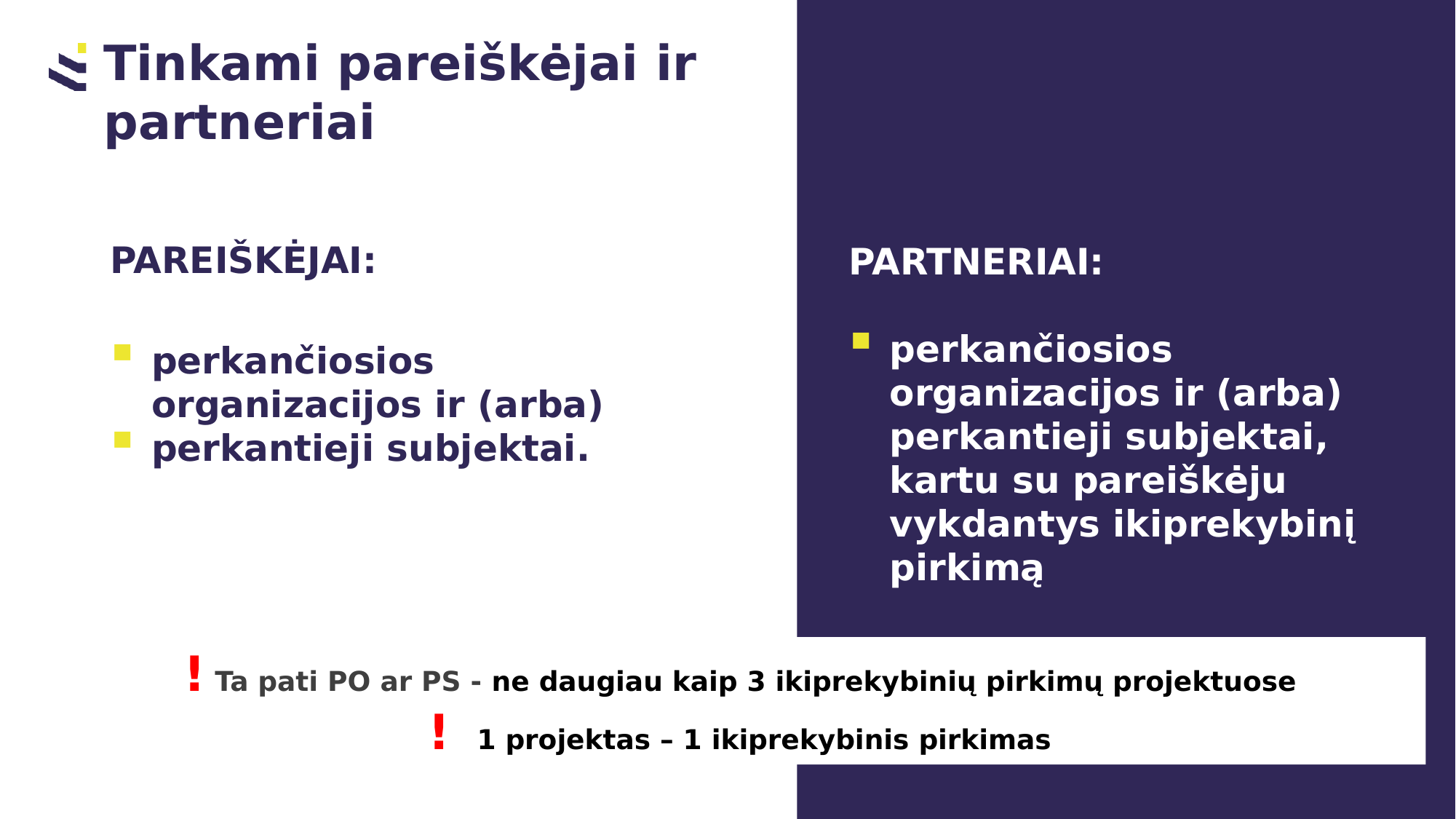

# Tinkami pareiškėjai ir partneriai
PAREIŠKĖJAI:

perkančiosios organizacijos ir (arba)
perkantieji subjektai.
PARTNERIAI:

perkančiosios organizacijos ir (arba) perkantieji subjektai, kartu su pareiškėju vykdantys ikiprekybinį pirkimą

! Ta pati PO ar PS - ne daugiau kaip 3 ikiprekybinių pirkimų projektuose
!  1 projektas – 1 ikiprekybinis pirkimas